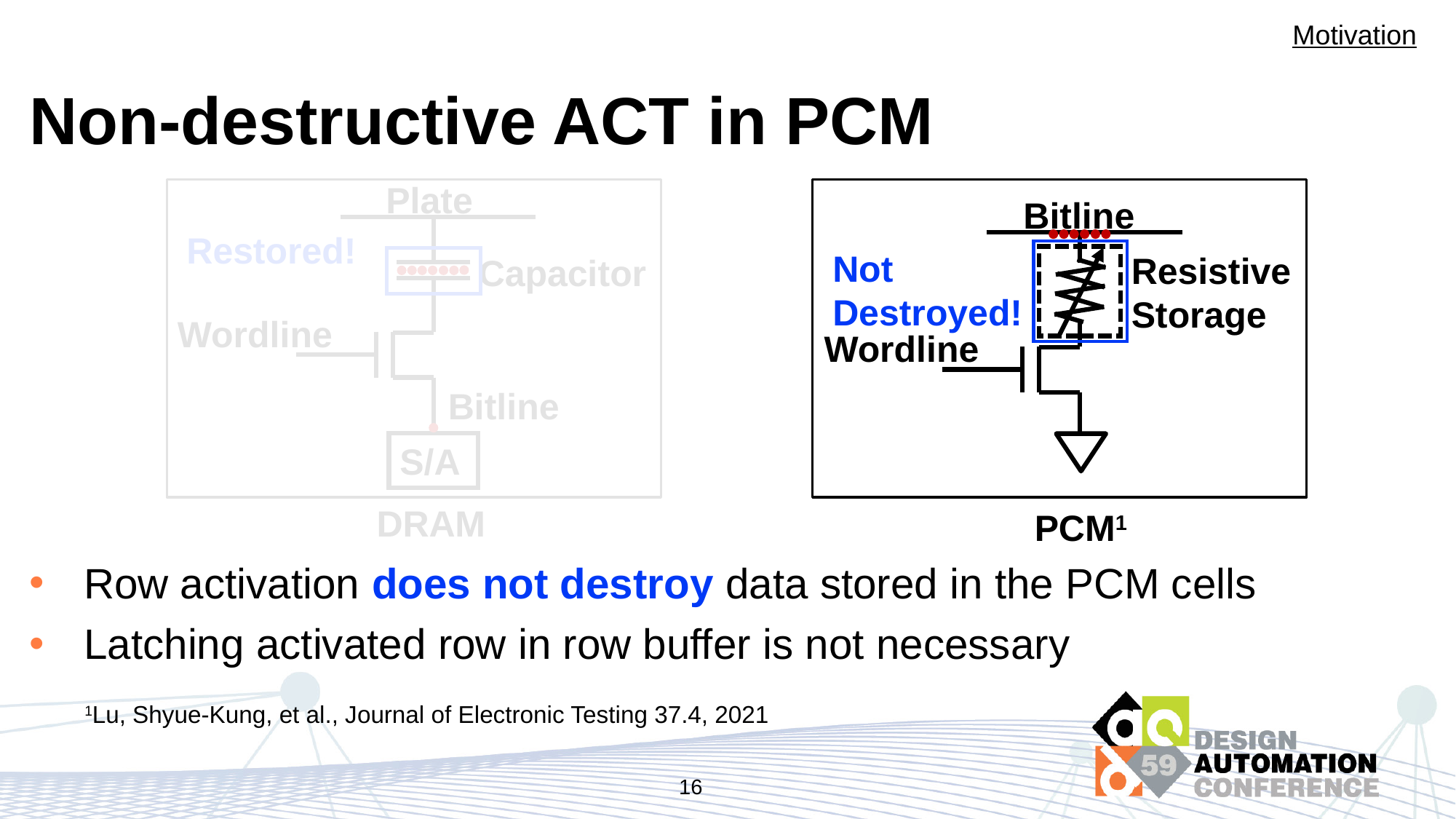

Motivation
# Non-destructive ACT in PCM

Plate

Bitline

Row activation does not destroy data stored in the PCM cells
Latching activated row in row buffer is not necessary

Restored!

Not Destroyed!

Resistive
Storage
Capacitor

Wordline
Wordline
Bitline

S/A

DRAM
PCM1
1Lu, Shyue-Kung, et al., Journal of Electronic Testing 37.4, 2021